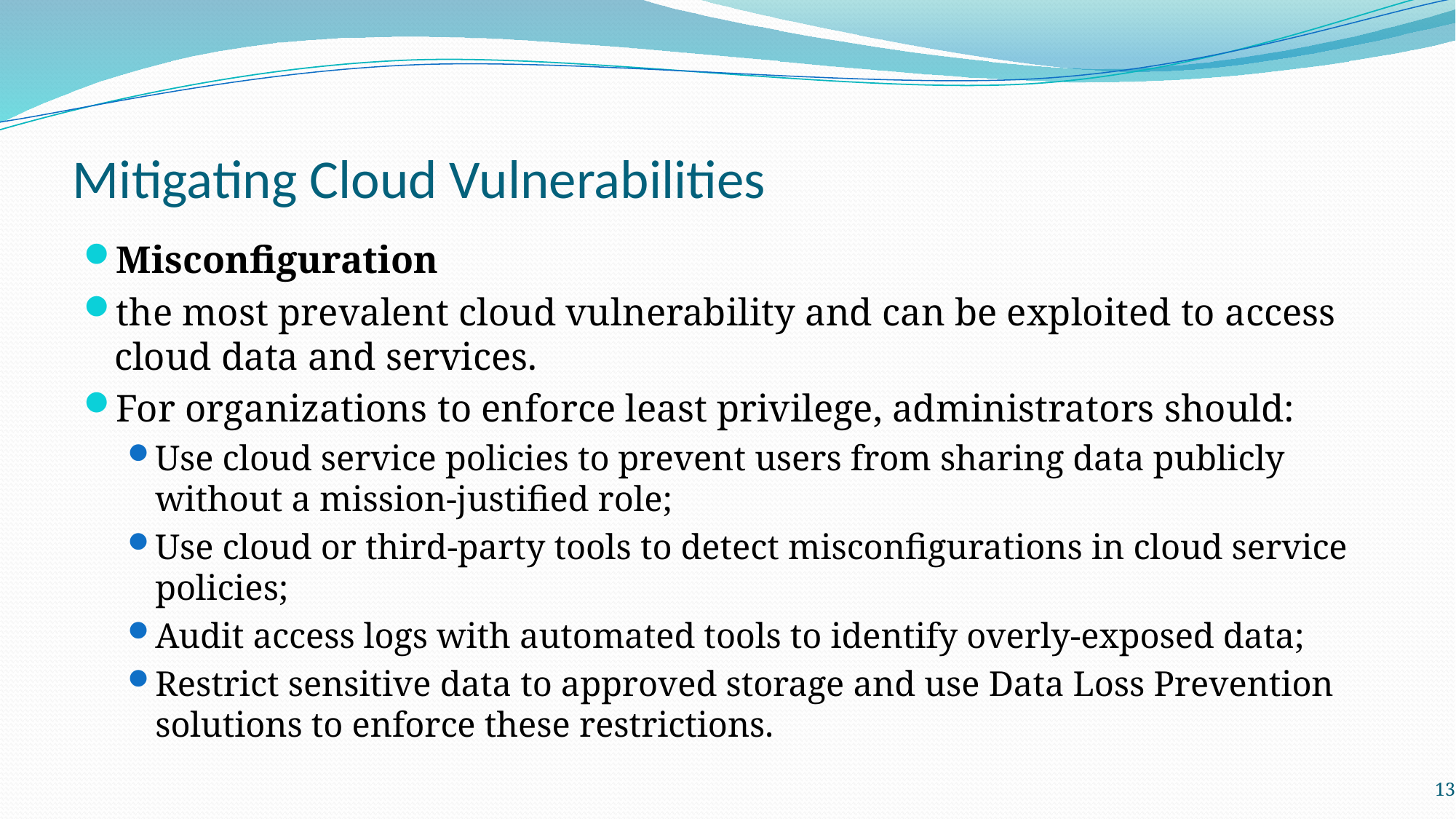

# Mitigating Cloud Vulnerabilities
Misconfiguration
the most prevalent cloud vulnerability and can be exploited to access cloud data and services.
For organizations to enforce least privilege, administrators should:
Use cloud service policies to prevent users from sharing data publicly without a mission-justified role;
Use cloud or third-party tools to detect misconfigurations in cloud service policies;
Audit access logs with automated tools to identify overly-exposed data;
Restrict sensitive data to approved storage and use Data Loss Prevention solutions to enforce these restrictions.
13